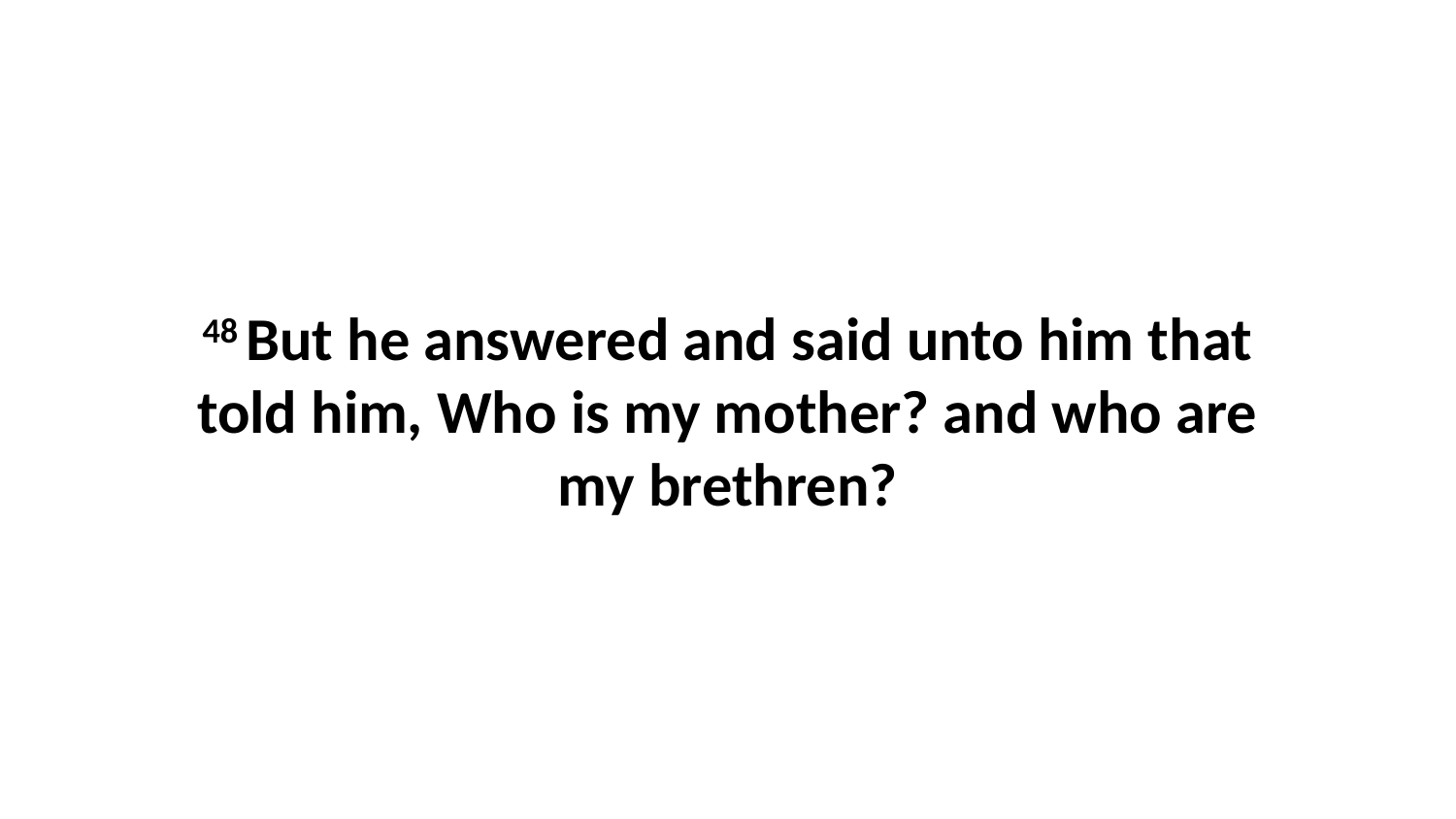

48 But he answered and said unto him that told him, Who is my mother? and who are my brethren?